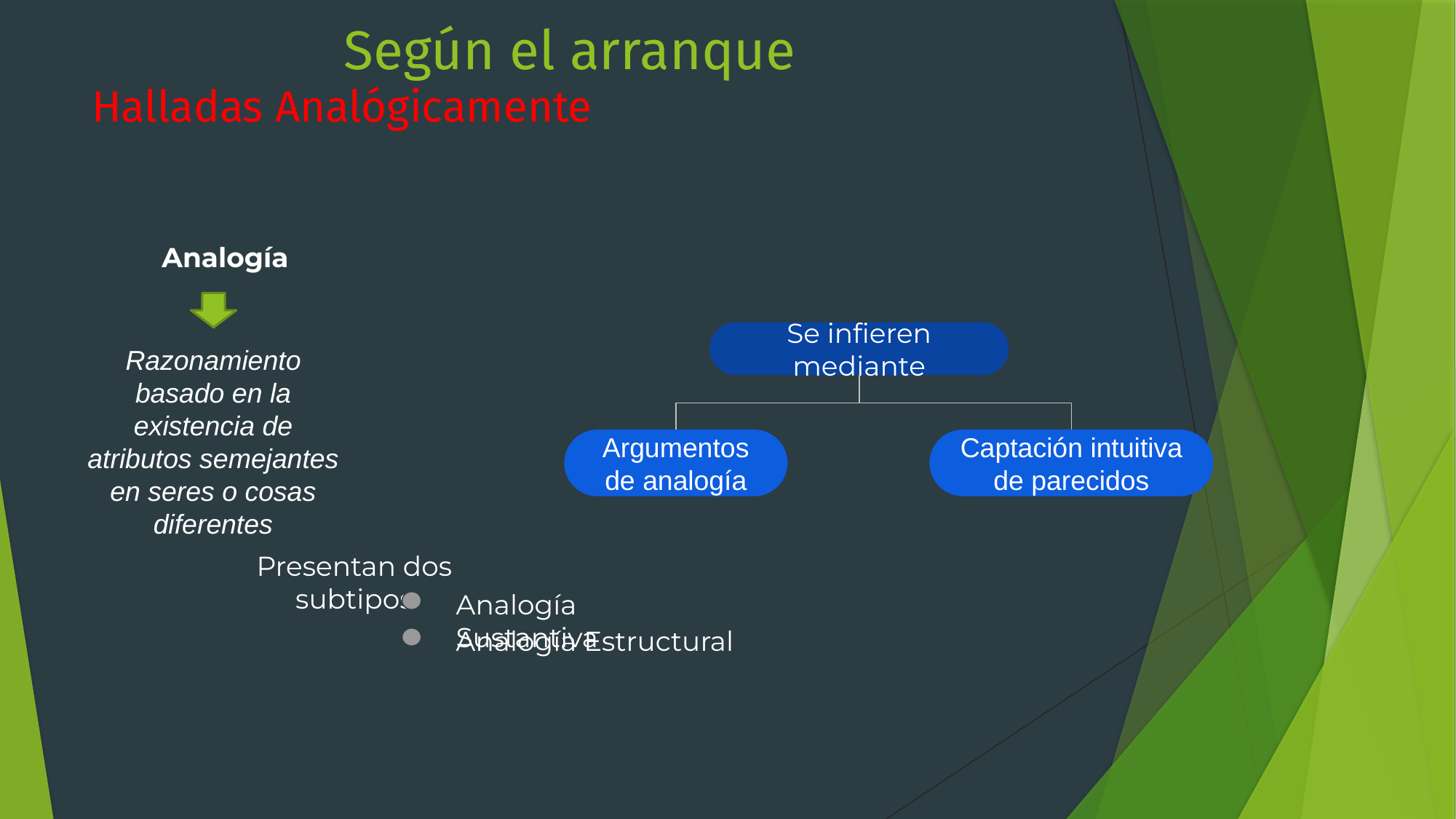

Según el arranque
# Halladas Analógicamente
Analogía

Se infieren mediante
Razonamiento basado en la existencia de atributos semejantes en seres o cosas diferentes
Argumentos de analogía
Captación intuitiva de parecidos
Presentan dos subtipos
Analogía Sustantiva

Analogía Estructural